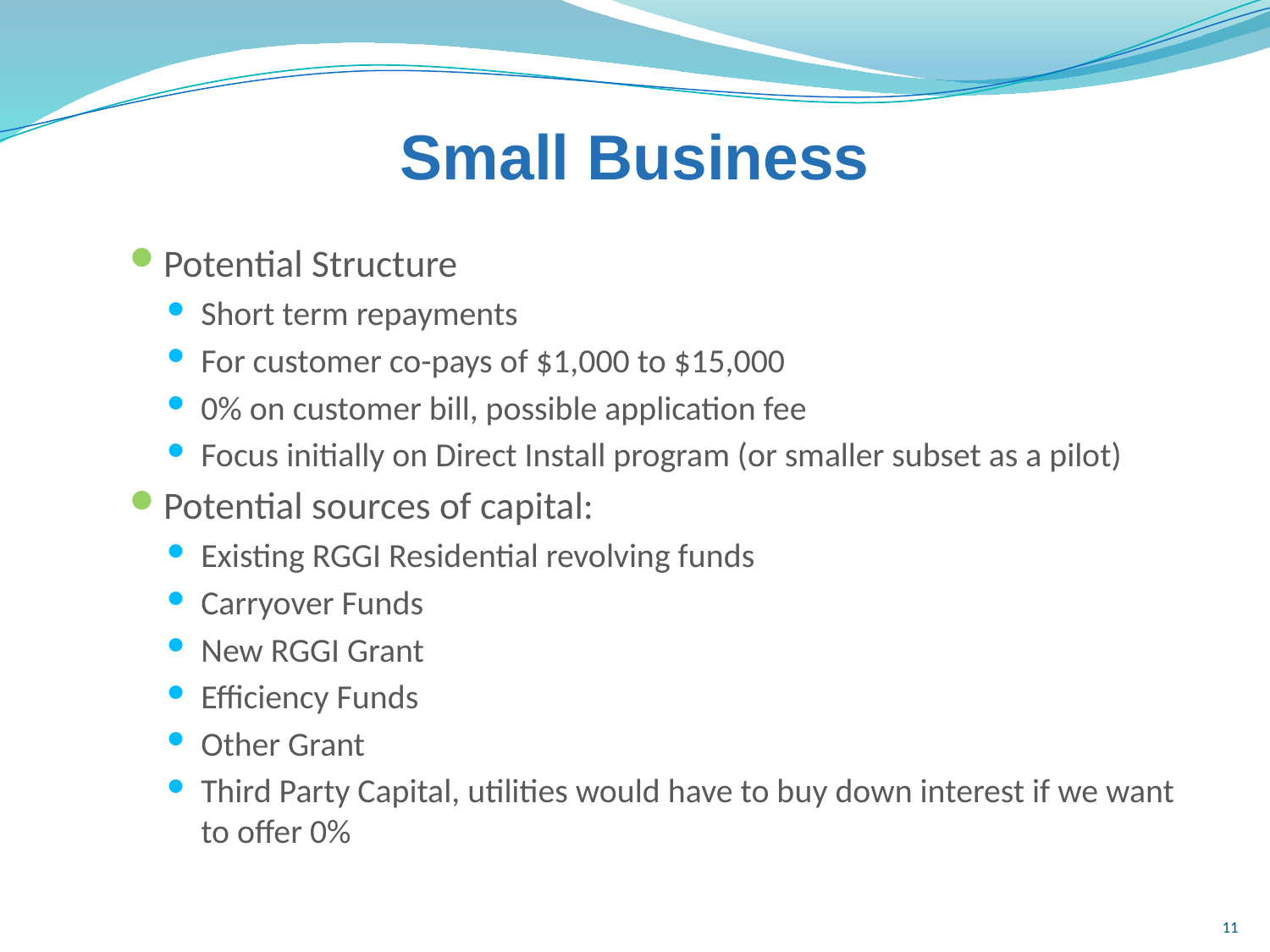

# Small Business
Potential Structure
Short term repayments
For customer co-pays of $1,000 to $15,000
0% on customer bill, possible application fee
Focus initially on Direct Install program (or smaller subset as a pilot)
Potential sources of capital:
Existing RGGI Residential revolving funds
Carryover Funds
New RGGI Grant
Efficiency Funds
Other Grant
Third Party Capital, utilities would have to buy down interest if we want to offer 0%

11